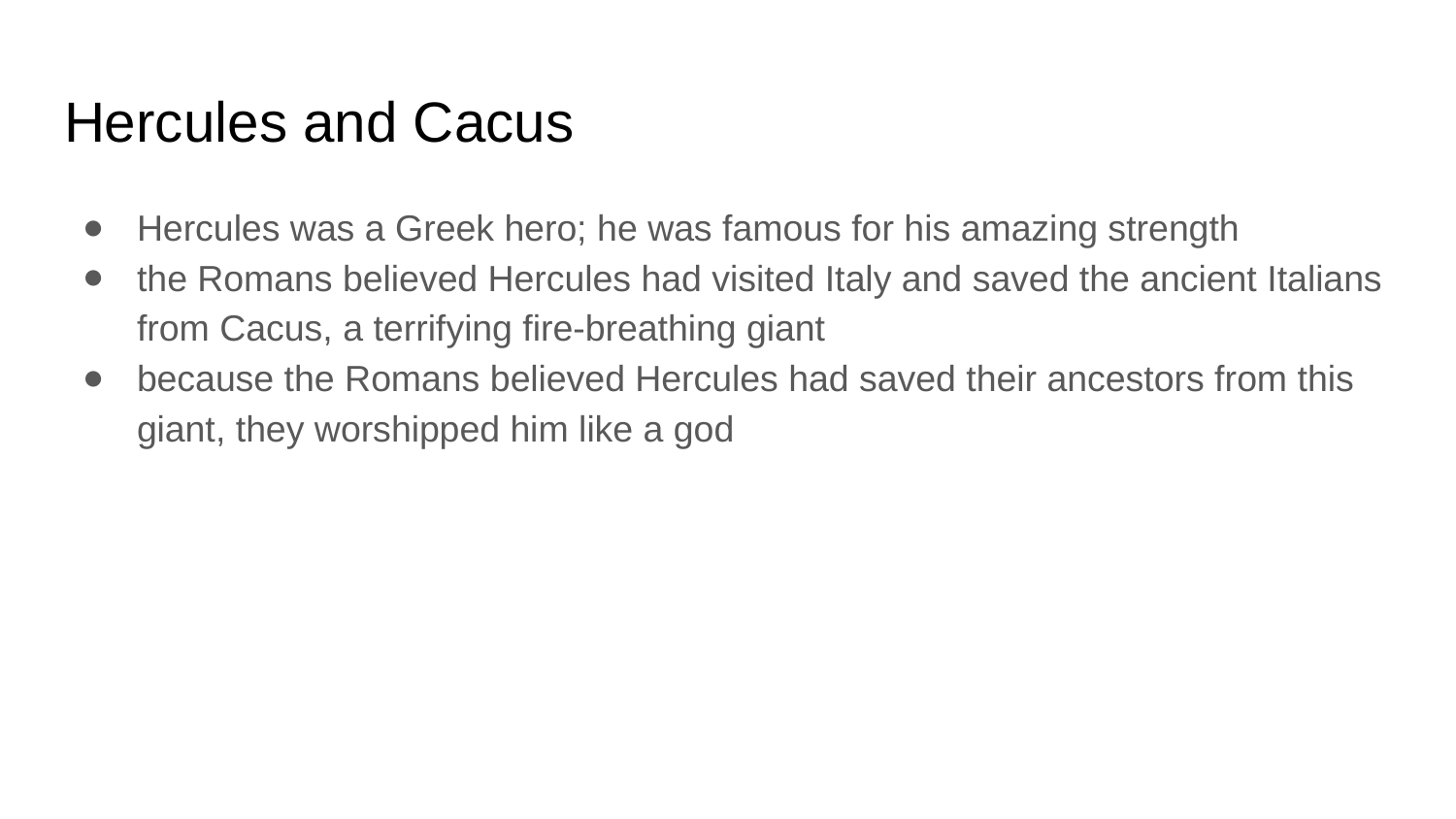

# Hercules and Cacus
Hercules was a Greek hero; he was famous for his amazing strength
the Romans believed Hercules had visited Italy and saved the ancient Italians from Cacus, a terrifying fire-breathing giant
because the Romans believed Hercules had saved their ancestors from this giant, they worshipped him like a god